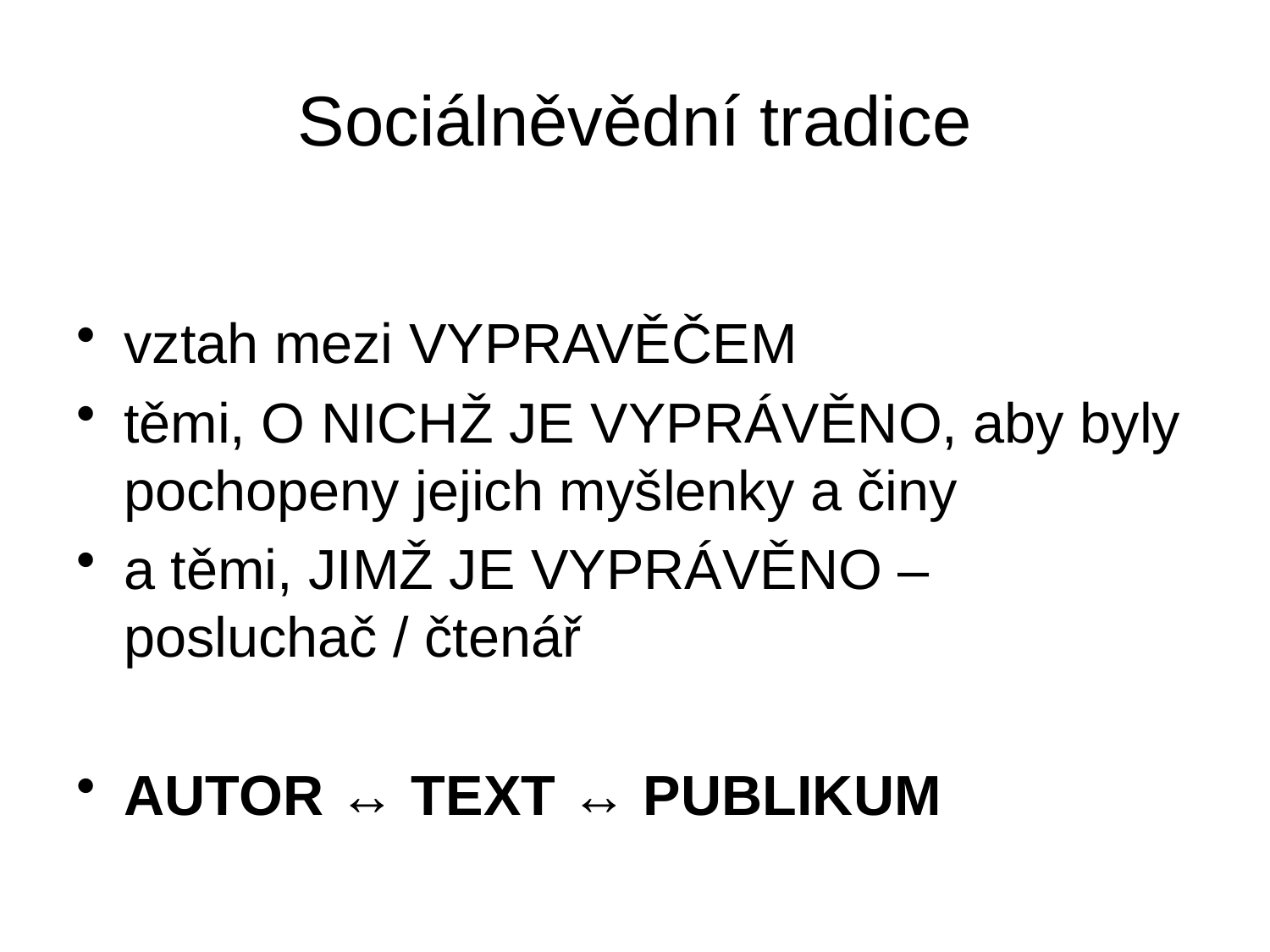

# Sociálněvědní tradice

vztah mezi VYPRAVĚČEM
těmi, O NICHŽ JE VYPRÁVĚNO, aby byly pochopeny jejich myšlenky a činy
a těmi, JIMŽ JE VYPRÁVĚNO – posluchač / čtenář

AUTOR ↔ TEXT ↔ PUBLIKUM